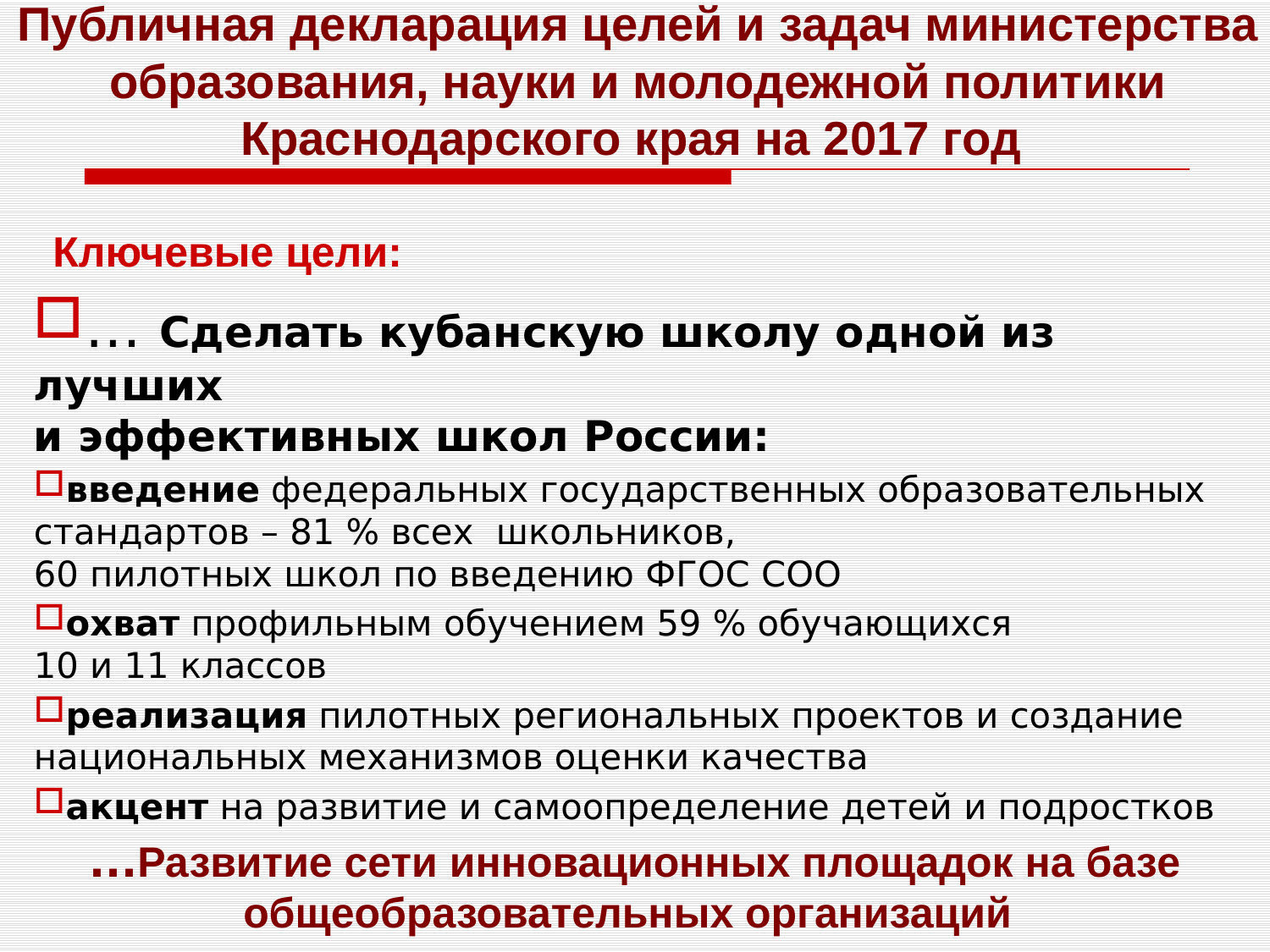

Публичная декларация целей и задач министерства образования, науки и молодежной политики Краснодарского края на 2017 год
 Ключевые цели:
… Сделать кубанскую школу одной из лучших
и эффективных школ России:
введение федеральных государственных образовательных стандартов – 81 % всех  школьников,
60 пилотных школ по введению ФГОС СОО
охват профильным обучением 59 % обучающихся
10 и 11 классов
реализация пилотных региональных проектов и создание национальных механизмов оценки качества
акцент на развитие и самоопределение детей и подростков
...Развитие сети инновационных площадок на базе общеобразовательных организаций